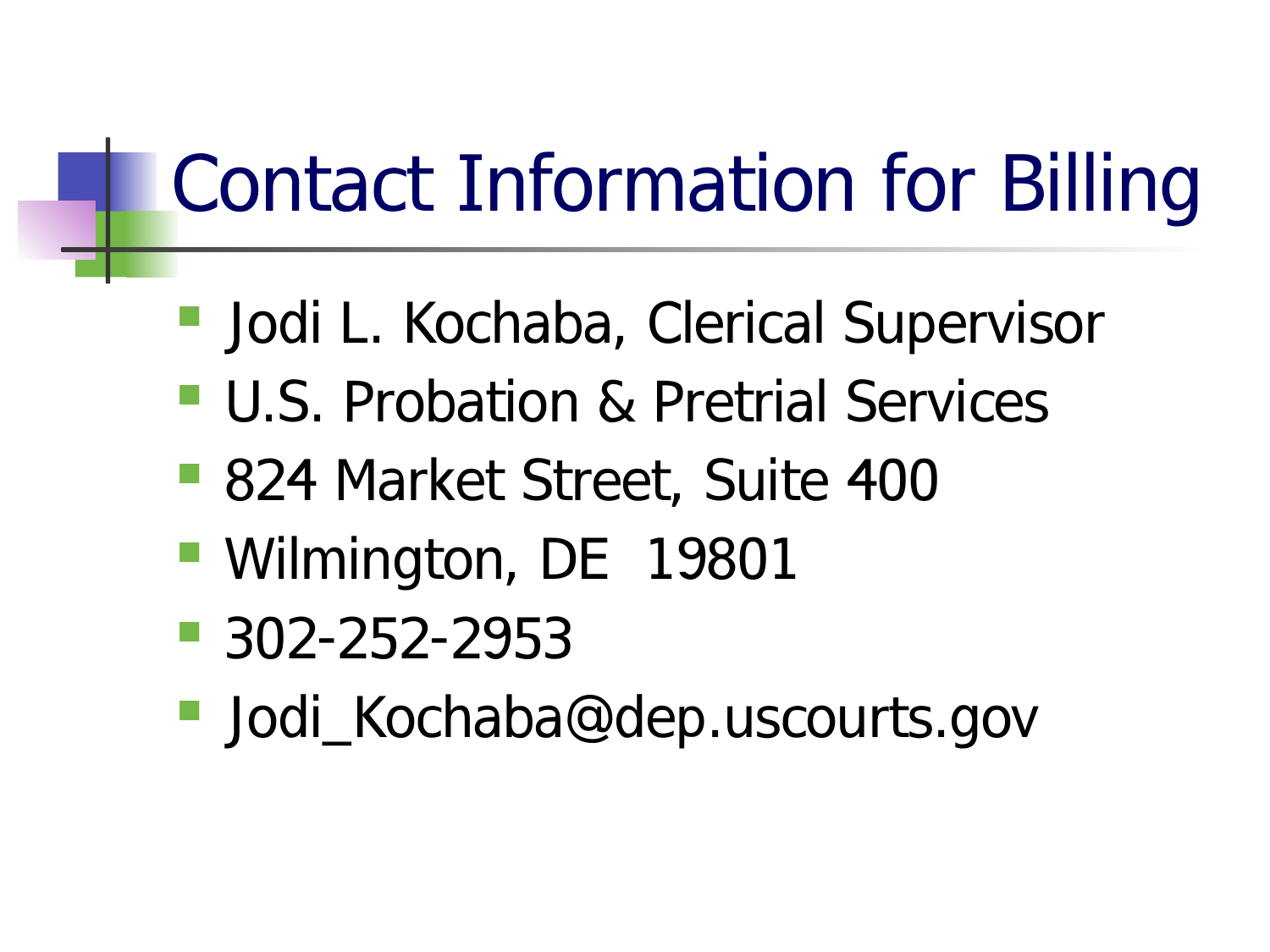

# Contact Information for Billing
Jodi L. Kochaba, Clerical Supervisor
U.S. Probation & Pretrial Services
824 Market Street, Suite 400
Wilmington, DE  19801
302-252-2953
Jodi_Kochaba@dep.uscourts.gov